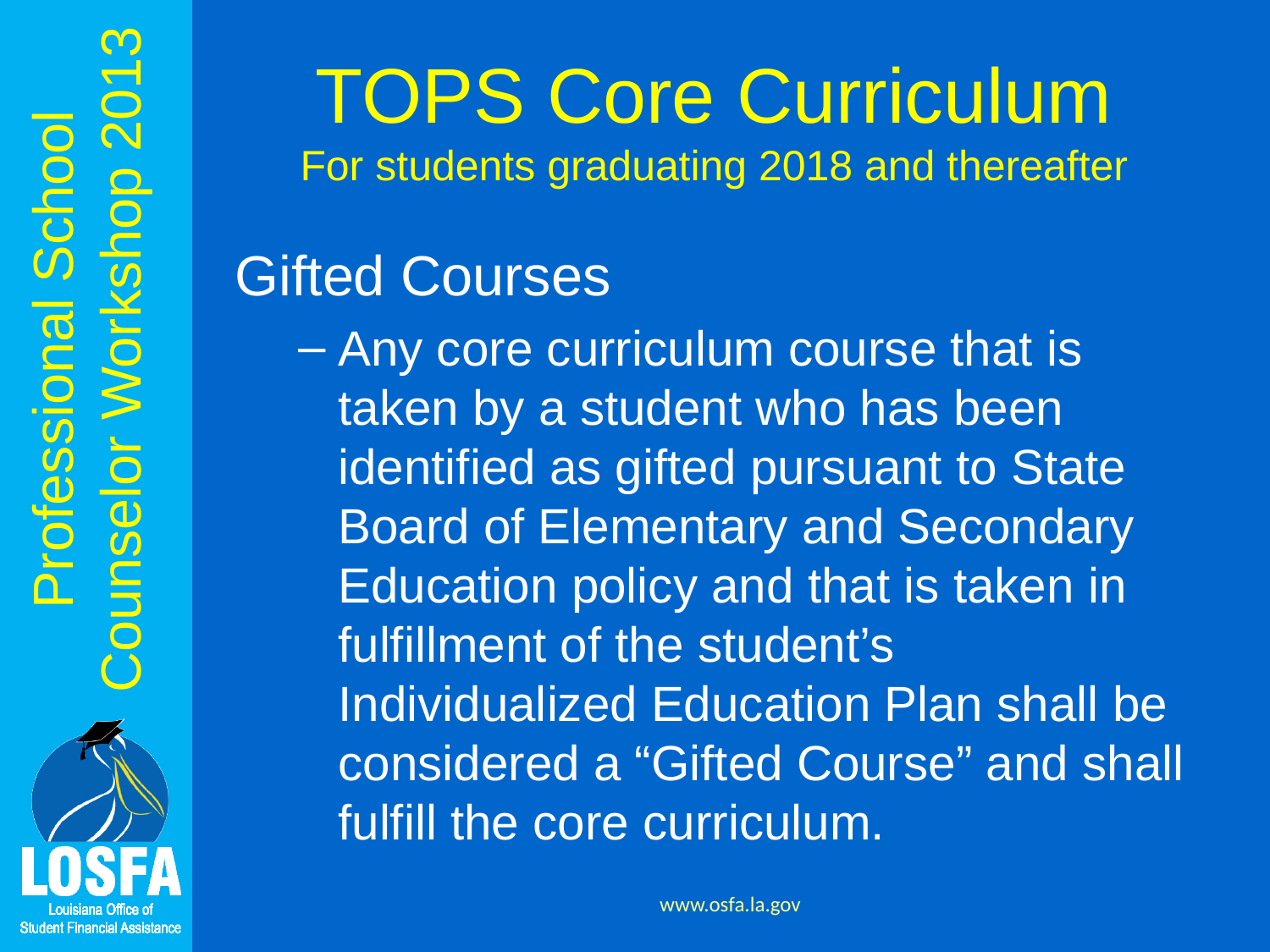

# TOPS Core Curriculum For students graduating 2018 and thereafter
Gifted Courses
Any core curriculum course that is taken by a student who has been identified as gifted pursuant to State Board of Elementary and Secondary Education policy and that is taken in fulfillment of the student’s Individualized Education Plan shall be considered a “Gifted Course” and shall fulfill the core curriculum.
www.osfa.la.gov